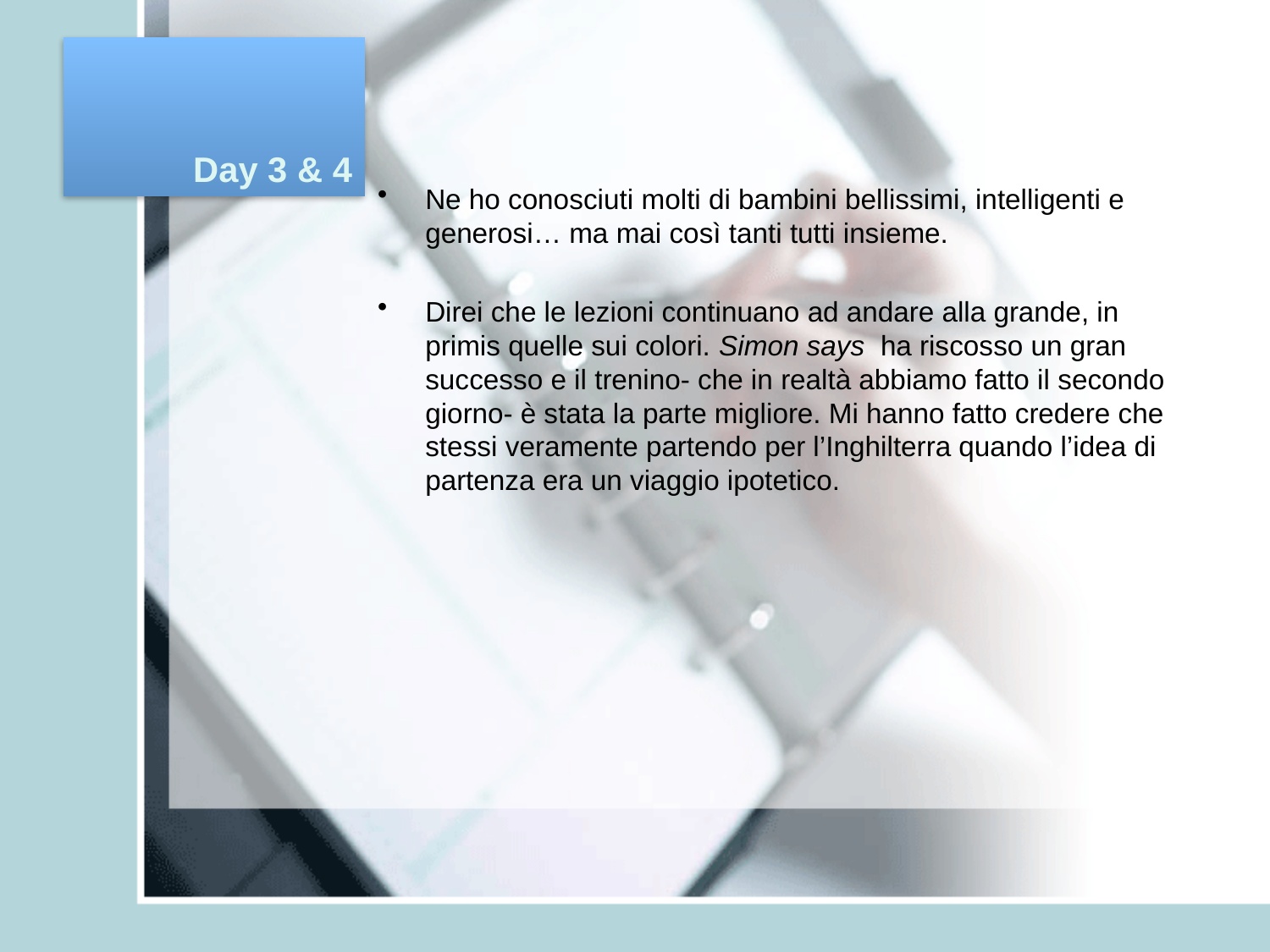

# Day 3 & 4

Ne ho conosciuti molti di bambini bellissimi, intelligenti e generosi… ma mai così tanti tutti insieme.

Direi che le lezioni continuano ad andare alla grande, in primis quelle sui colori. Simon says  ha riscosso un gran successo e il trenino- che in realtà abbiamo fatto il secondo giorno- è stata la parte migliore. Mi hanno fatto credere che stessi veramente partendo per l’Inghilterra quando l’idea di partenza era un viaggio ipotetico.